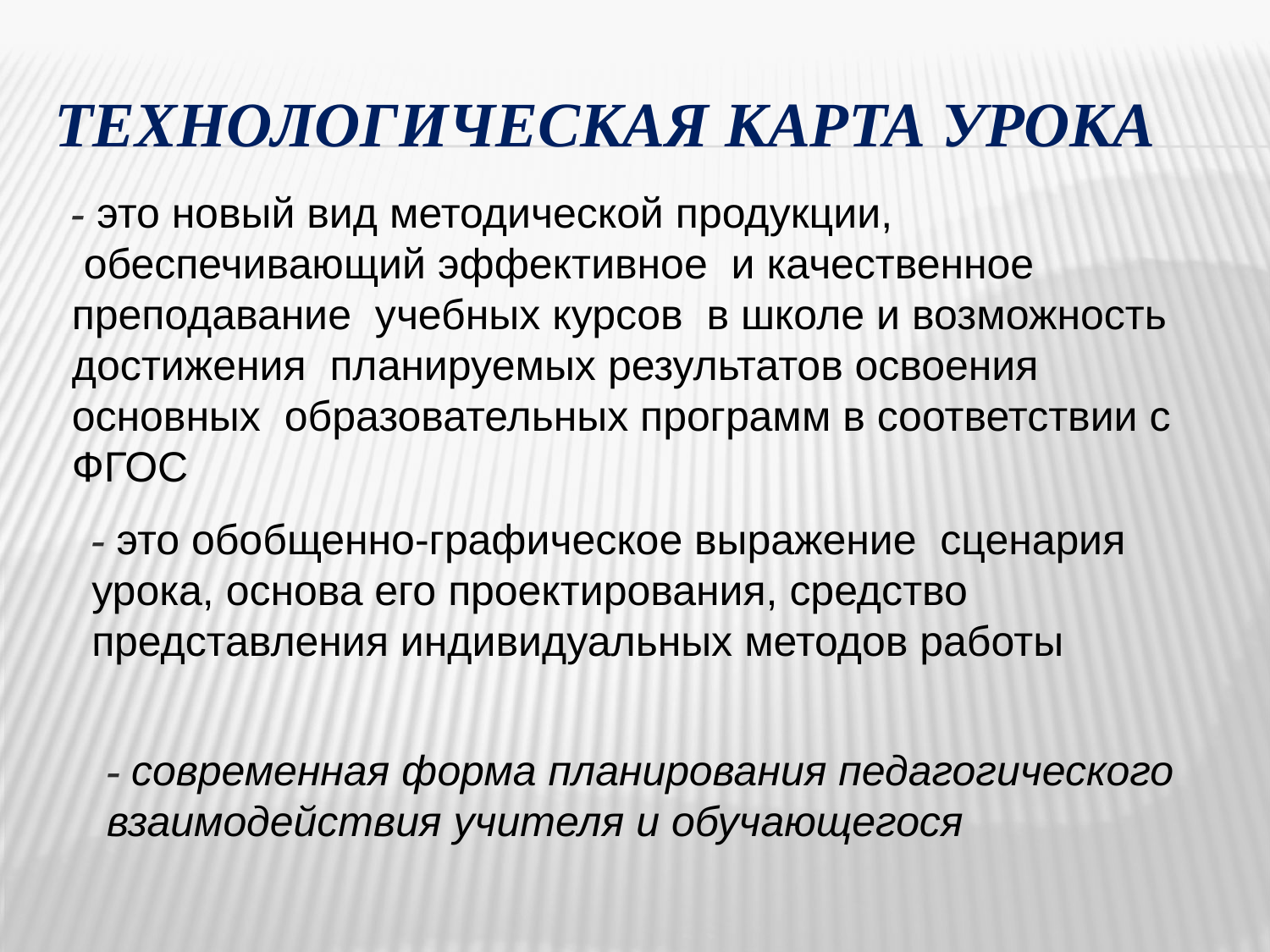

# Технологическая карта урока
- это новый вид методической продукции,  обеспечивающий эффективное  и качественное преподавание  учебных курсов  в школе и возможность достижения  планируемых результатов освоения основных  образовательных программ в соответствии с ФГОС
- это обобщенно-графическое выражение  сценария урока, основа его проектирования, средство представления индивидуальных методов работы
- современная форма планирования педагогического взаимодействия учителя и обучающегося